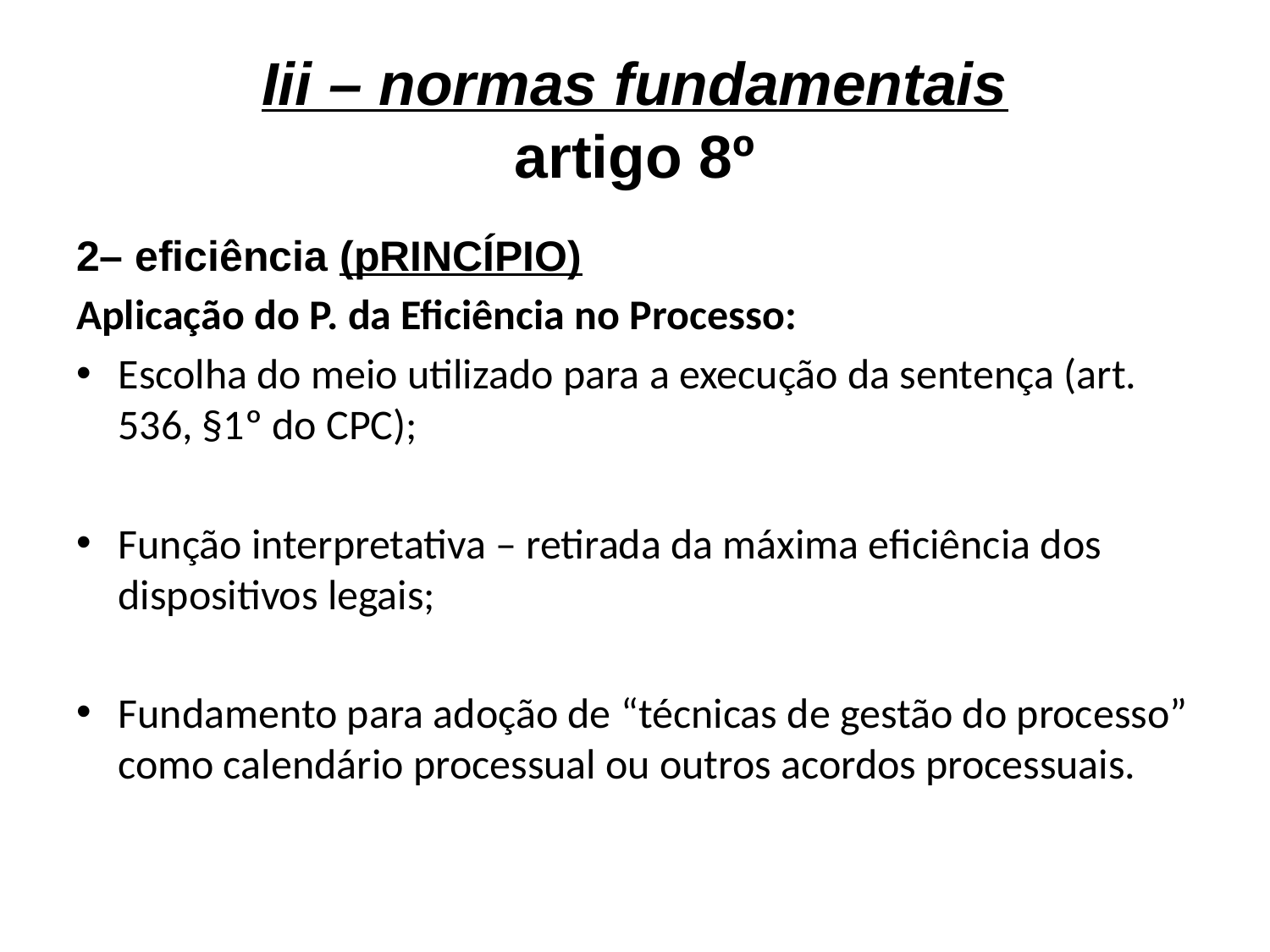

# Iii – normas fundamentais artigo 8º
2– eficiência (pRINCÍPIO)
Aplicação do P. da Eficiência no Processo:
Escolha do meio utilizado para a execução da sentença (art. 536, §1º do CPC);

Função interpretativa – retirada da máxima eficiência dos dispositivos legais;

Fundamento para adoção de “técnicas de gestão do processo” como calendário processual ou outros acordos processuais.